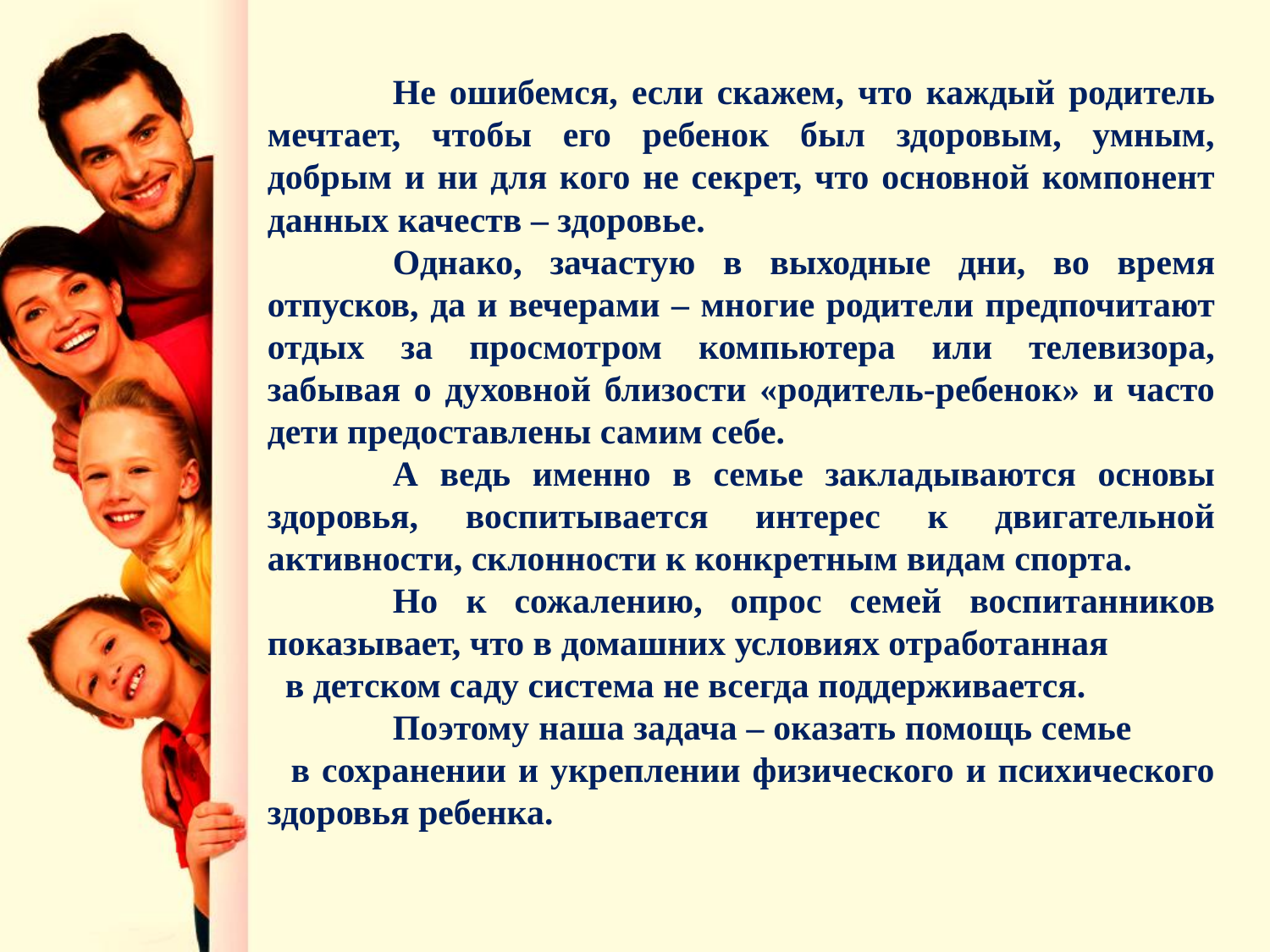

Не ошибемся, если скажем, что каждый родитель мечтает, чтобы его ребенок был здоровым, умным, добрым и ни для кого не секрет, что основной компонент данных качеств – здоровье.
Однако, зачастую в выходные дни, во время отпусков, да и вечерами – многие родители предпочитают отдых за просмотром компьютера или телевизора, забывая о духовной близости «родитель-ребенок» и часто дети предоставлены самим себе.
А ведь именно в семье закладываются основы здоровья, воспитывается интерес к двигательной активности, склонности к конкретным видам спорта.
Но к сожалению, опрос семей воспитанников показывает, что в домашних условиях отработанная               в детском саду система не всегда поддерживается.
Поэтому наша задача – оказать помощь семье            в сохранении и укреплении физического и психического здоровья ребенка.